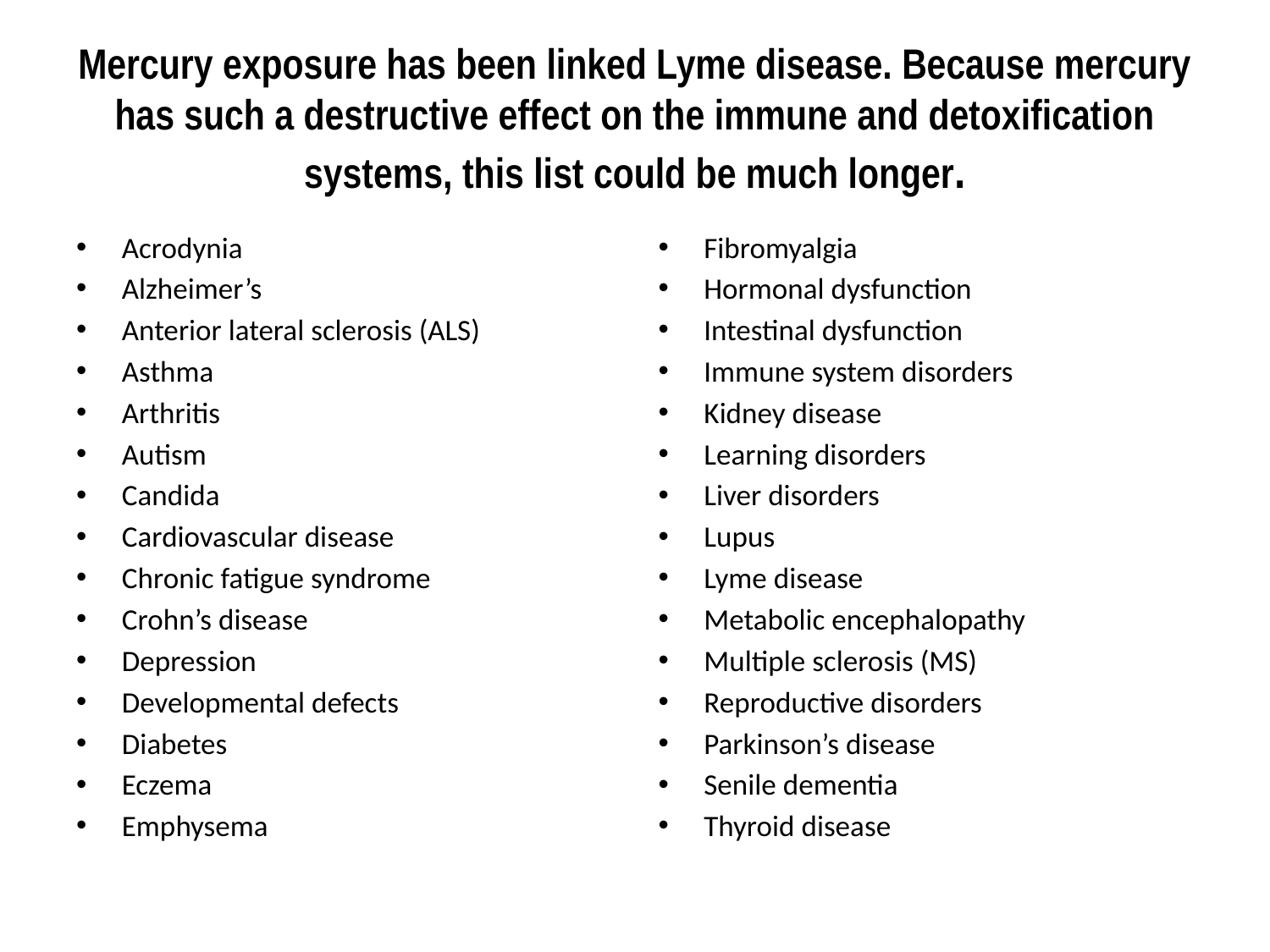

# Mercury exposure has been linked Lyme disease. Because mercury has such a destructive effect on the immune and detoxification systems, this list could be much longer.
Acrodynia
Alzheimer’s
Anterior lateral sclerosis (ALS)
Asthma
Arthritis
Autism
Candida
Cardiovascular disease
Chronic fatigue syndrome
Crohn’s disease
Depression
Developmental defects
Diabetes
Eczema
Emphysema
Fibromyalgia
Hormonal dysfunction
Intestinal dysfunction
Immune system disorders
Kidney disease
Learning disorders
Liver disorders
Lupus
Lyme disease
Metabolic encephalopathy
Multiple sclerosis (MS)
Reproductive disorders
Parkinson’s disease
Senile dementia
Thyroid disease